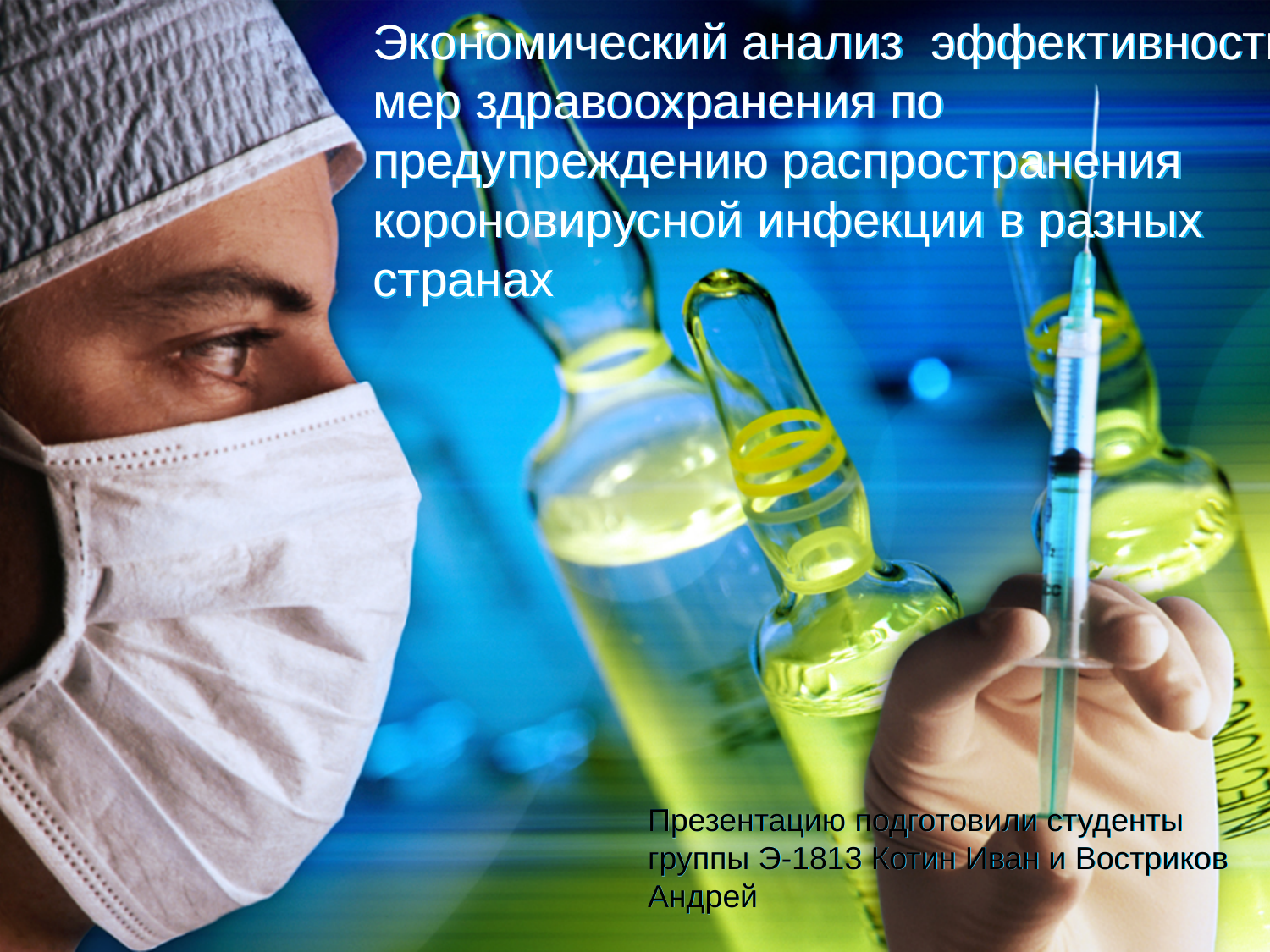

# Экономический анализ  эффективности мер здравоохранения по предупреждению распространения короновирусной инфекции в разных странах
Презентацию подготовили студенты группы Э-1813 Котин Иван и Востриков Андрей